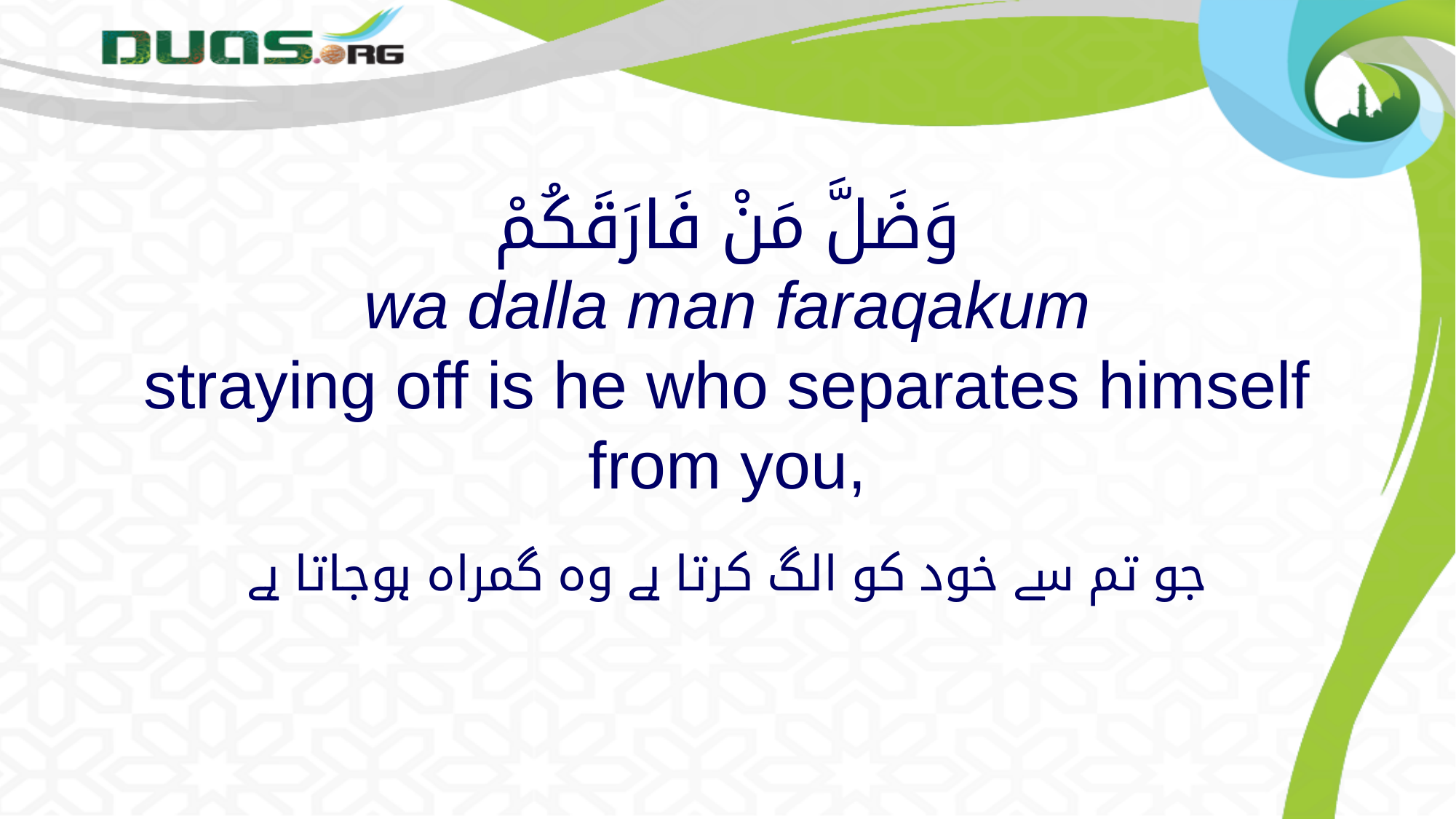

# وَضَلَّ مَنْ فَارَقَكُمْ wa dalla man faraqakum straying off is he who separates himself from you,
جو تم سے خود کو الگ کرتا ہے وہ گمراہ ہوجاتا ہے